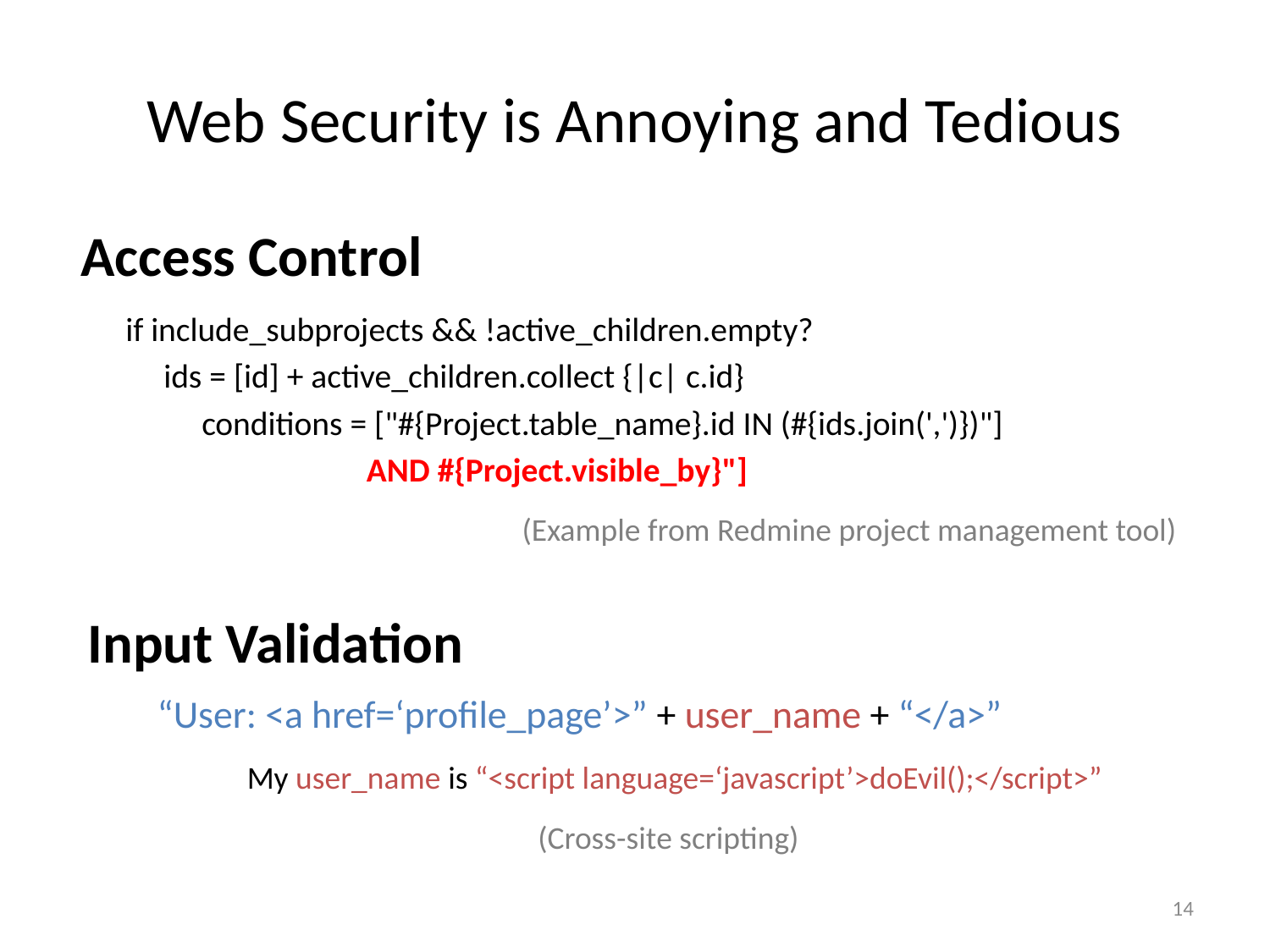

# Web Security is Annoying and Tedious
Access Control
if include_subprojects && !active_children.empty?
     ids = [id] + active_children.collect {|c| c.id}
          conditions = ["#{Project.table_name}.id IN (#{ids.join(',')})"]
	       AND #{Project.visible_by}"]

(Example from Redmine project management tool)
Input Validation
“User: <a href=‘profile_page’>” + user_name + “</a>”
My user_name is “<script language=‘javascript’>doEvil();</script>”
(Cross-site scripting)
14